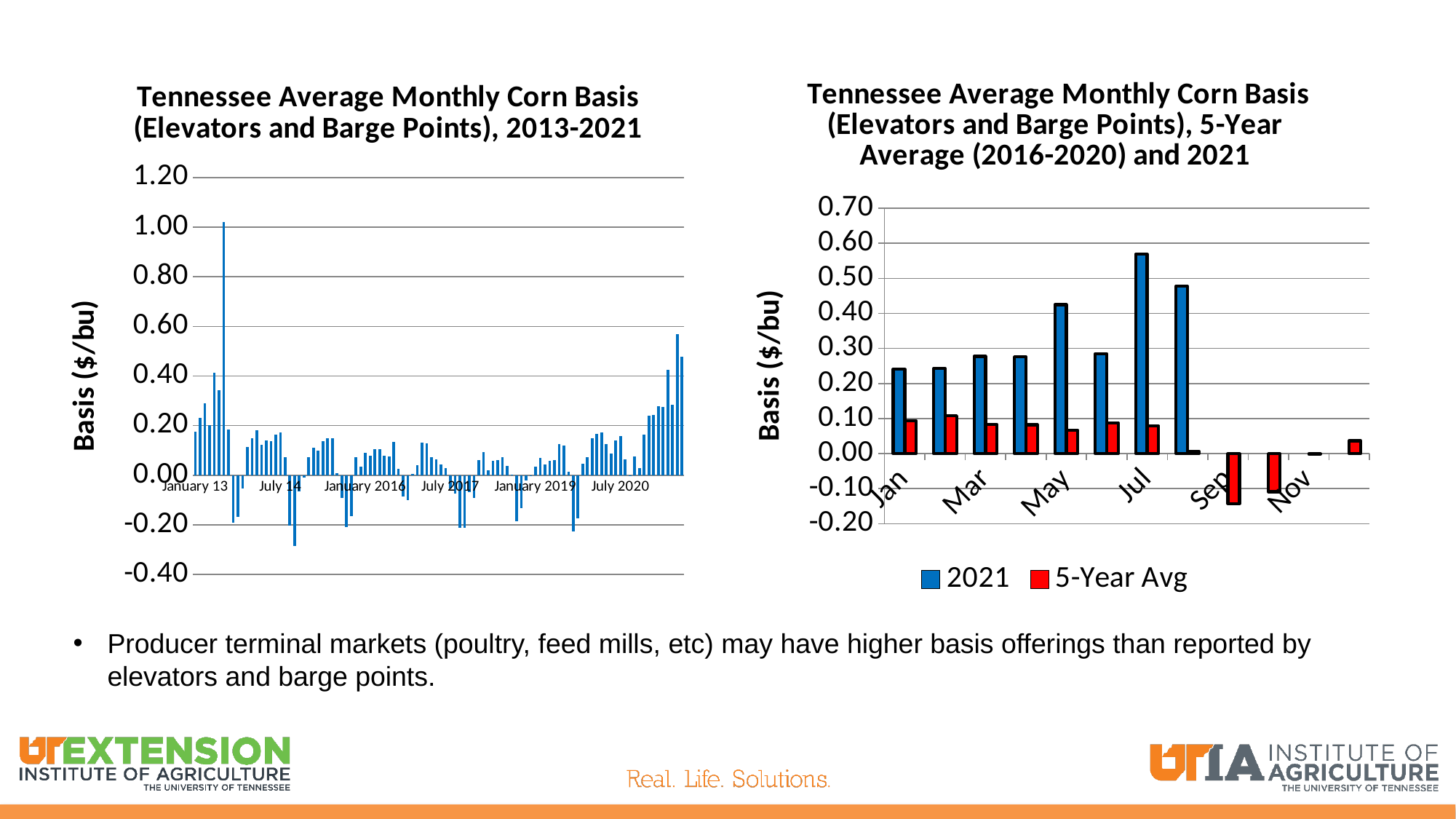

### Chart: Tennessee Average Monthly Corn Basis (Elevators and Barge Points), 2013-2021

| Category | TN |
|---|---|
| January 13 | 0.17676190476190473 |
| February 13 | 0.23007212475633537 |
| March 13 | 0.2899766666666667 |
| April 13 | 0.20300581529581532 |
| May 13 | 0.41282727272727265 |
| June 13 | 0.3415533333333333 |
| July 13 | 1.0214333333333334 |
| August 13 | 0.18393540669856454 |
| Septmeber 13 | -0.19029833333333335 |
| October 13 | -0.16825952380952383 |
| November 13 | -0.05414814814814811 |
| December 13 | 0.1143071428571429 |
| January 14 | 0.14964736842105256 |
| February 14 | 0.1800684210526316 |
| March 14 | 0.12255452380952384 |
| April 14 | 0.1407476190476191 |
| May 14 | 0.13715714285714292 |
| June 14 | 0.1652009523809524 |
| July 14 | 0.1738002392344497 |
| August14 | 0.07400634920634921 |
| September 14 | -0.20194404761904758 |
| October 14 | -0.28508329070758737 |
| November 14 | -0.06631568627450973 |
| December 14 | -0.00858500000000002 |
| January 15 | 0.07224736842105266 |
| February 15 | 0.11059331372549024 |
| March 15 | 0.10063181818181814 |
| April 15 | 0.13739047619047617 |
| May 15 | 0.15015833333333325 |
| June 15 | 0.14796186868686878 |
| July 15 | 0.007893578643578633 |
| August 15 | -0.09017460317460316 |
| September 15 | -0.2084296365914787 |
| October 2015 | -0.16472077922077927 |
| November 2015 | 0.07249999999999994 |
| December 2015 | 0.0355990740740741 |
| January 2016 | 0.09085242518059858 |
| February 2016 | 0.0783116666666667 |
| March 2016 | 0.10638181818181816 |
| April 2016 | 0.10404523809523807 |
| May 2016 | 0.07940396825396823 |
| June 2016 | 0.07524621212121206 |
| July 2016 | 0.13418333333333332 |
| August 2016 | 0.027391304347826072 |
| September 2016 | -0.08479310317460317 |
| October 2016 | -0.09919960317460319 |
| November 2016 | 0.005998245614035102 |
| Decmber 2016 | 0.04207490740740738 |
| January 2017 | 0.13271276803118912 |
| February 2017 | 0.127612865497076 |
| March 2017 | 0.07252826086956524 |
| April 2017 | 0.0650877192982456 |
| May 2017 | 0.043407287157287144 |
| June 2017 | 0.027621212121212123 |
| July 2017 | -0.054245614035087694 |
| August 2017 | -0.07495652173913044 |
| September 2017 | -0.2111706140350878 |
| October 2017 | -0.2126450216450216 |
| November 2017 | -0.06837500000000002 |
| December 2017 | -0.09123067423460617 |
| January 2018 | 0.06048130252100836 |
| February 2018 | 0.09436388888888889 |
| March 2018 | 0.020090526315789448 |
| April 2018 | 0.0570958020050125 |
| May 2018 | 0.06152878787878786 |
| June 2018 | 0.07290476190476194 |
| July 2018 | 0.036370833333333304 |
| August 2018 | 0.002717399267399267 |
| September 2018 | -0.18671296296296294 |
| October 2018 | -0.13226363636363633 |
| November 2018 | -0.02216604747162023 |
| December 2018 | -0.003798333333333309 |
| January 2019 | 0.03409122807017544 |
| February 2019 | 0.0710034722222222 |
| March 2019 | 0.04302395833333333 |
| April 2019 | 0.058638486842105264 |
| May 2019 | 0.060837962962962996 |
| June 2019 | 0.1250961111111111 |
| July 2019 | 0.12036721380471378 |
| August 2019 | 0.01386208576998045 |
| September 2019 | -0.22648741830065364 |
| October 2019 | -0.17457500000000004 |
| November 2019 | 0.046103009259259274 |
| December 2019 | 0.07295098039215686 |
| Januray 2020 | 0.1492255952380952 |
| February 2020 | 0.16820996732026144 |
| March 2020 | 0.1714426406926407 |
| April 2020 | 0.12587698412698414 |
| May 2020 | 0.08704678362573101 |
| June 2020 | 0.13992830086580083 |
| July 2020 | 0.1582420779220779 |
| August 2020 | 0.06404733333333337 |
| September 2020 | -0.004513496503496489 |
| October 2020 | 0.07476190476190481 |
| November 2020 | 0.02991666666666668 |
| December 2020 | 0.1626485714285714 |
| January 2021 | 0.24110631578947359 |
| February 2021 | 0.24294736842105263 |
| March 2021 | 0.2774260869565217 |
| April 2021 | 0.2758819047619047 |
| May 2021 | 0.42495751633986945 |
| June 2021 | 0.2848296710526316 |
| July 2021 | 0.56888 |
| August 2021 | 0.47725 |

### Chart:  Tennessee Average Monthly Corn Basis (Elevators and Barge Points), 5-Year Average (2016-2020) and 2021

| Category |  |  |
|---|---|---|
| Jan | 0.24110631578947359 | 0.09347266380821334 |
| Feb | 0.24294736842105263 | 0.10790037211902304 |
| Mar | 0.2774260869565217 | 0.08269344087862937 |
| Apr | 0.2758819047619047 | 0.0821488460735171 |
| May | 0.42495751633986945 | 0.06644495797574745 |
| Jun | 0.2848296710526316 | 0.08815931962481963 |
| Jul | 0.56888 | 0.07898356887167411 |
| Aug | 0.47725 | 0.006612320195881746 |
| Sep | None | -0.1427355189953608 |
| Oct | None | -0.10878427128427126 |
| Nov | None | -0.0017046251863318388 |
| Dec | None | 0.03652909033203923 |
Producer terminal markets (poultry, feed mills, etc) may have higher basis offerings than reported by elevators and barge points.